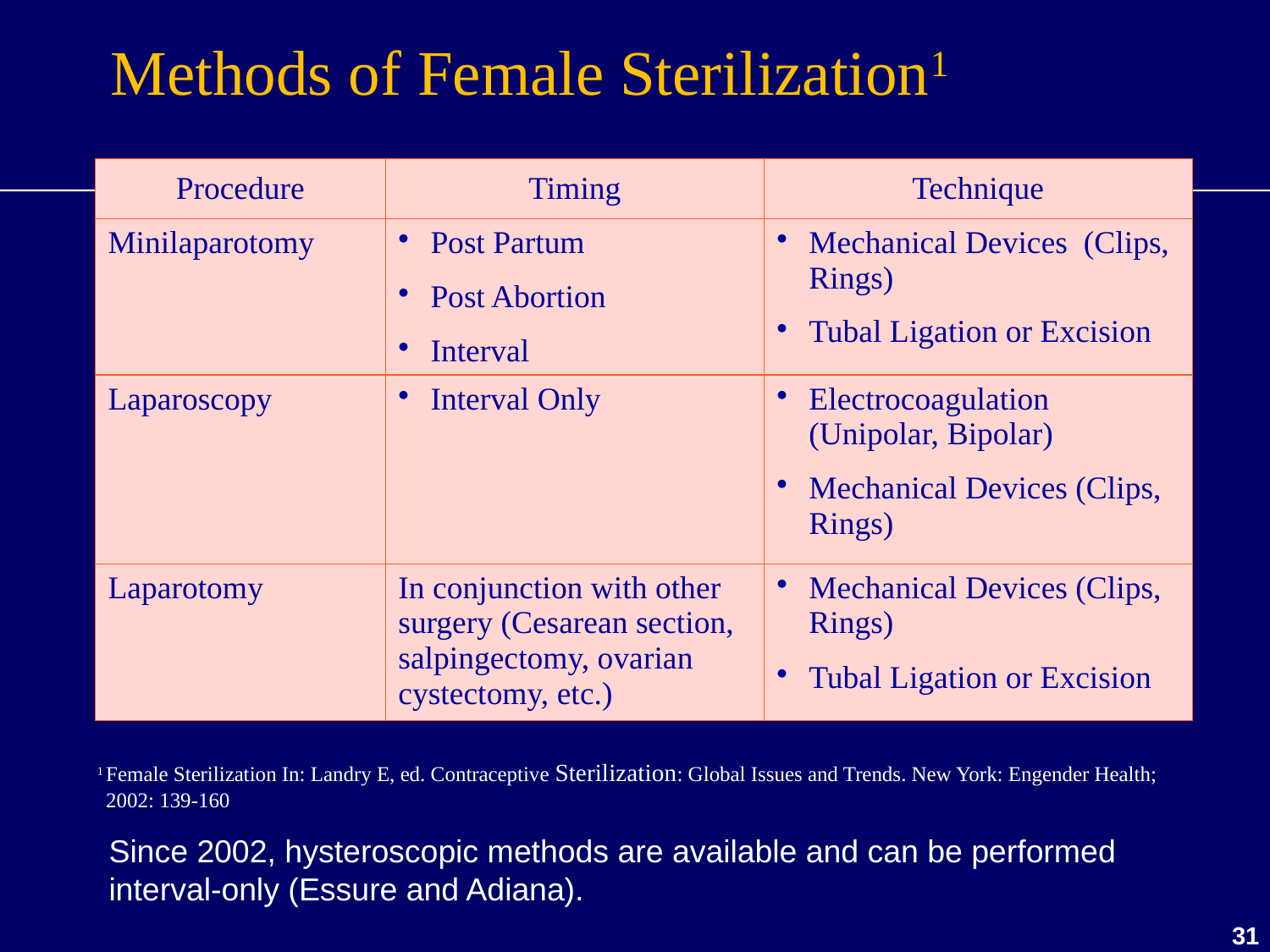

Methods of Female Sterilization1
| Procedure | Timing | Technique |
| --- | --- | --- |
| Minilaparotomy | Post Partum Post Abortion Interval | Mechanical Devices (Clips, Rings) Tubal Ligation or Excision |
| Laparoscopy | Interval Only | Electrocoagulation (Unipolar, Bipolar) Mechanical Devices (Clips, Rings) |
| Laparotomy | In conjunction with other surgery (Cesarean section, salpingectomy, ovarian cystectomy, etc.) | Mechanical Devices (Clips, Rings) Tubal Ligation or Excision |
1	Female Sterilization In: Landry E, ed. Contraceptive Sterilization: Global Issues and Trends. New York: Engender Health; 2002: 139-160
Since 2002, hysteroscopic methods are available and can be performed
interval-only (Essure and Adiana).